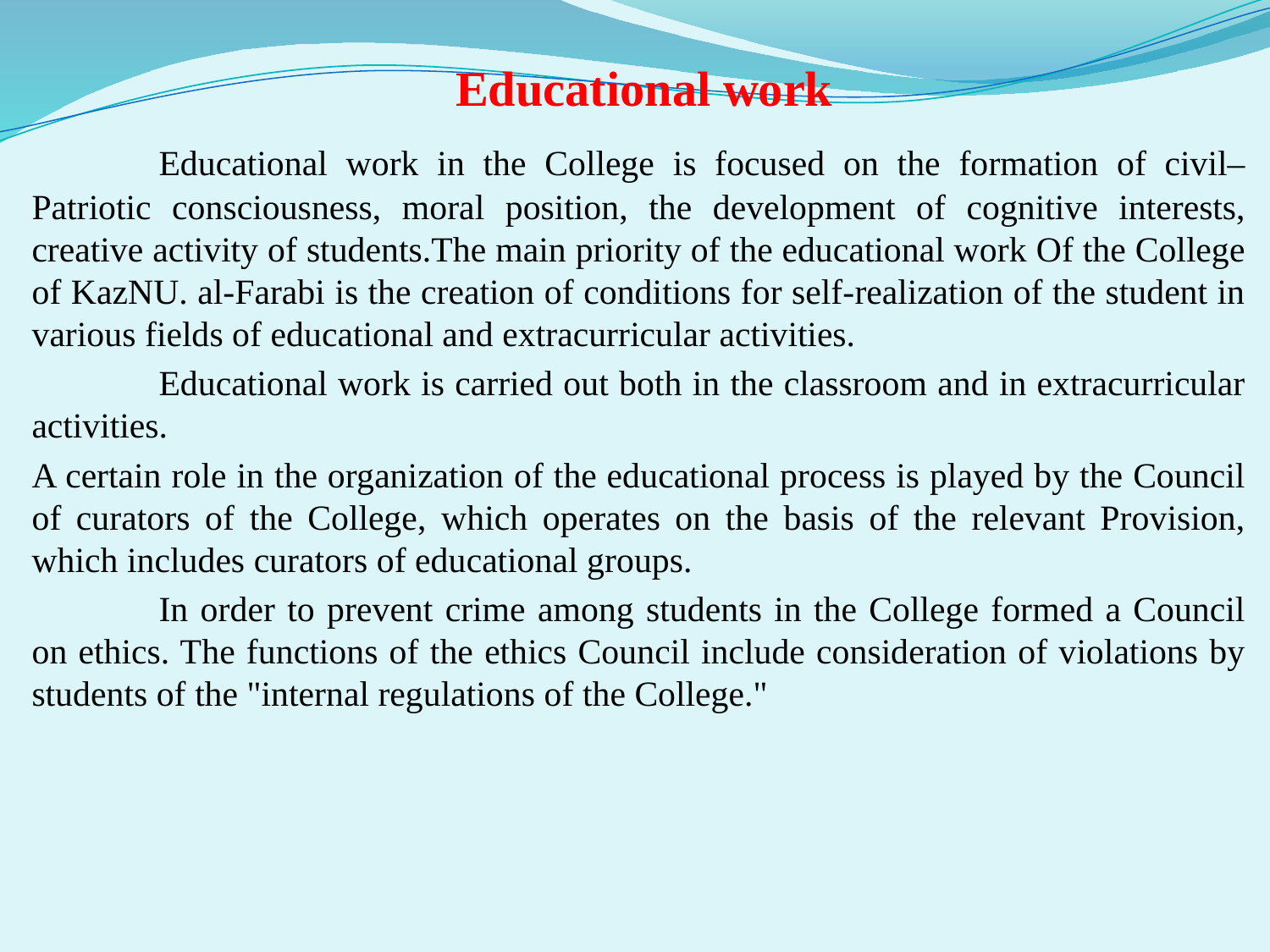

# Educational work
	Educational work in the College is focused on the formation of civil–Patriotic consciousness, moral position, the development of cognitive interests, creative activity of students.The main priority of the educational work Of the College of KazNU. al-Farabi is the creation of conditions for self-realization of the student in various fields of educational and extracurricular activities.
	Educational work is carried out both in the classroom and in extracurricular activities.
A certain role in the organization of the educational process is played by the Council of curators of the College, which operates on the basis of the relevant Provision, which includes curators of educational groups.
	In order to prevent crime among students in the College formed a Council on ethics. The functions of the ethics Council include consideration of violations by students of the "internal regulations of the College."